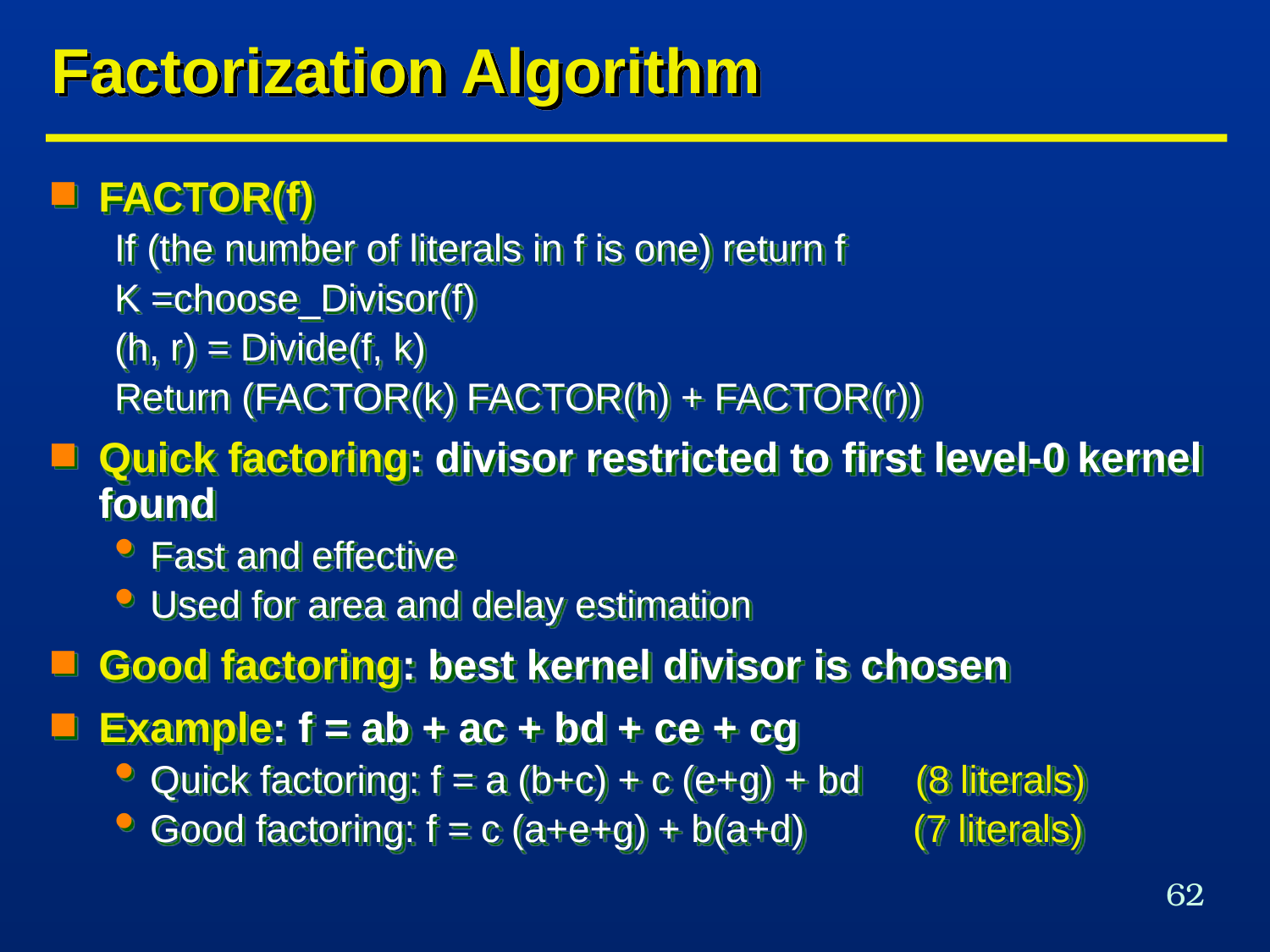

# Factorization Algorithm
FACTOR(f)
If (the number of literals in f is one) return f
K =choose_Divisor(f)
(h, r) = Divide(f, k)
Return (FACTOR(k) FACTOR(h) + FACTOR(r))
Quick factoring: divisor restricted to first level-0 kernel found
Fast and effective
Used for area and delay estimation
Good factoring: best kernel divisor is chosen
Example: f = ab + ac + bd + ce + cg
Quick factoring: f = a (b+c) + c (e+g) + bd     (8 literals)
Good factoring: f = c (a+e+g) + b(a+d)          (7 literals)